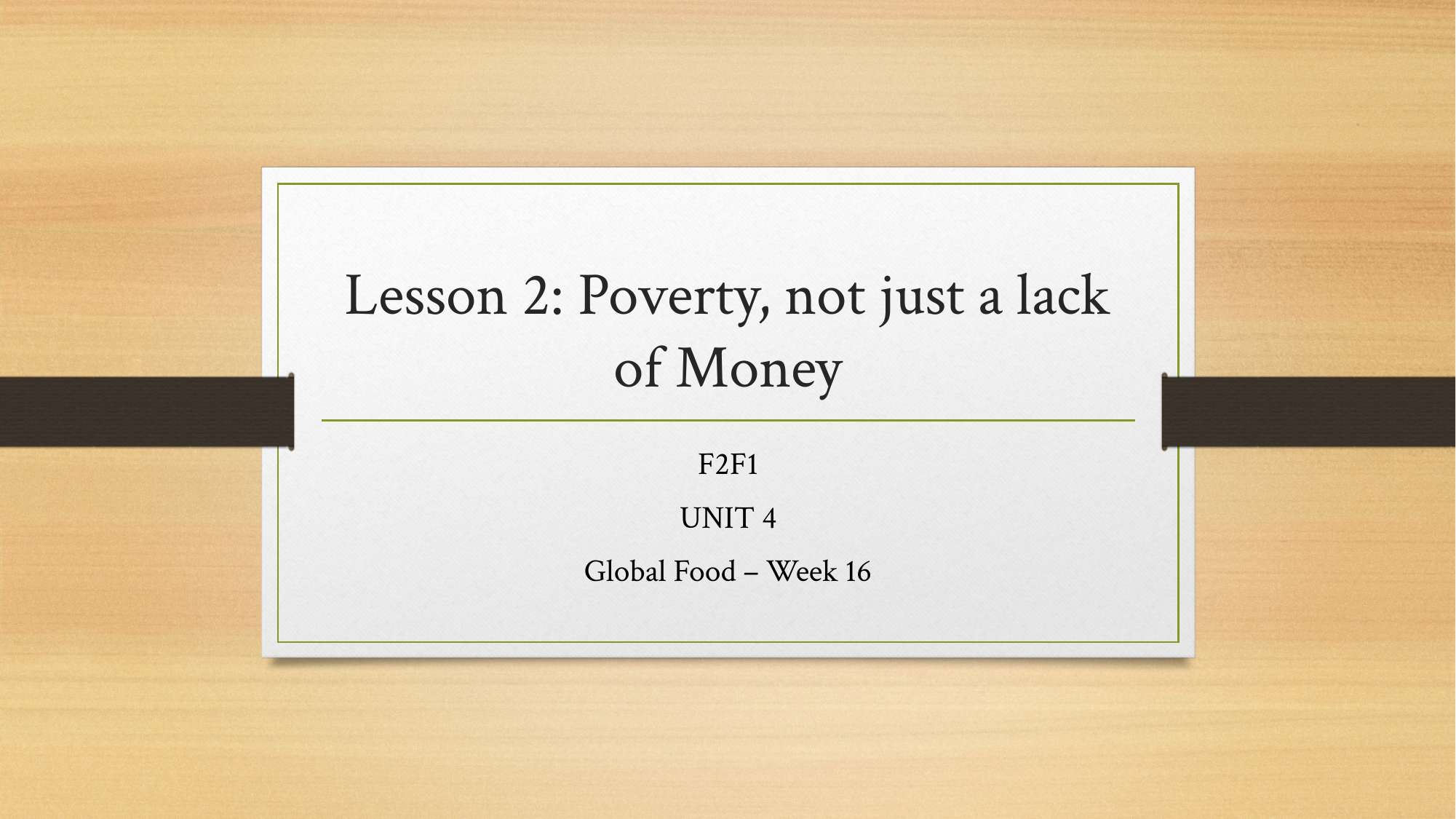

# Lesson 2: Poverty, not just a lack of Money
F2F1
UNIT 4
Global Food – Week 16